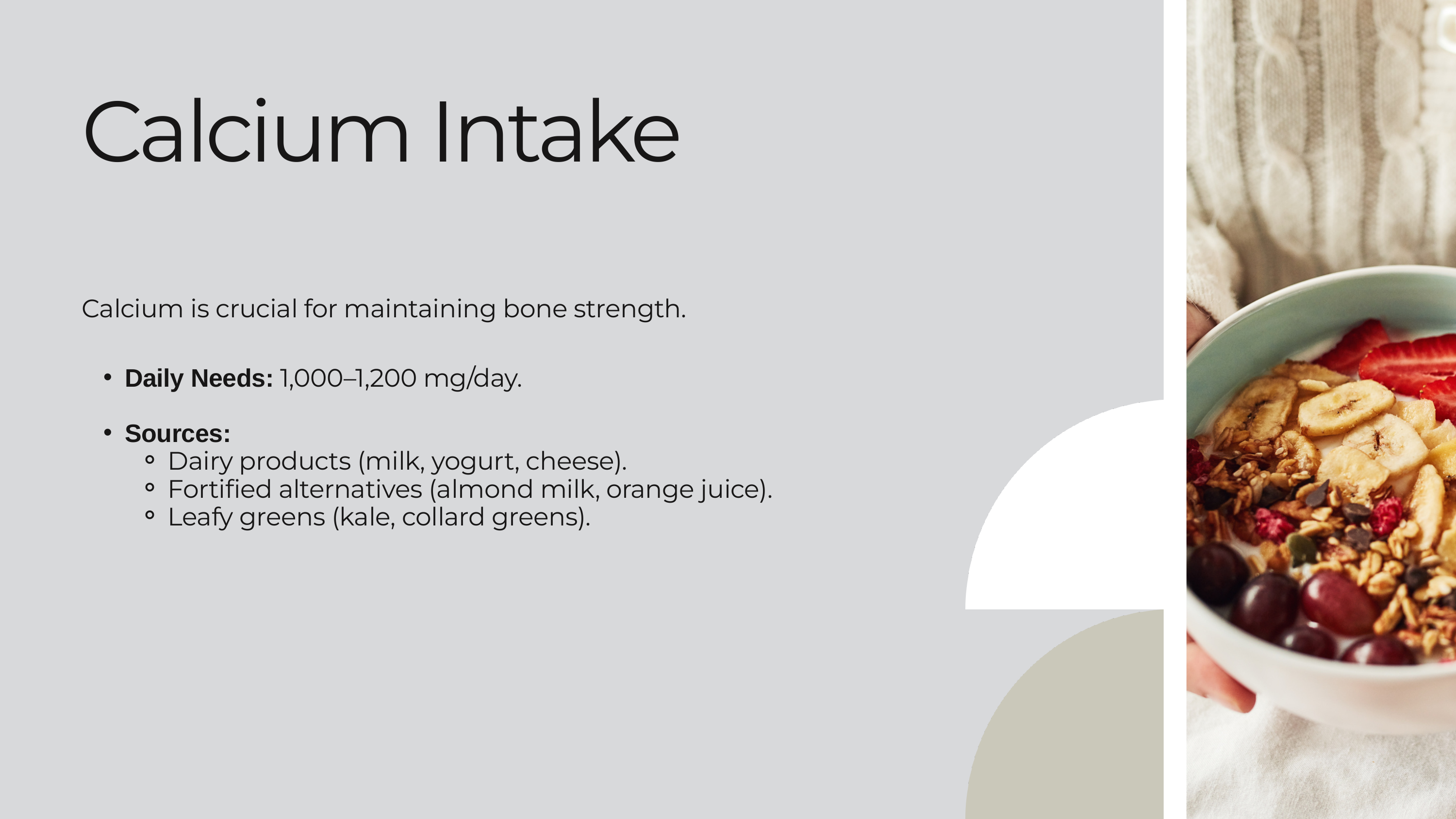

Calcium Intake
Calcium is crucial for maintaining bone strength.
Daily Needs: 1,000–1,200 mg/day.

Sources:
Dairy products (milk, yogurt, cheese).
Fortified alternatives (almond milk, orange juice).
Leafy greens (kale, collard greens).